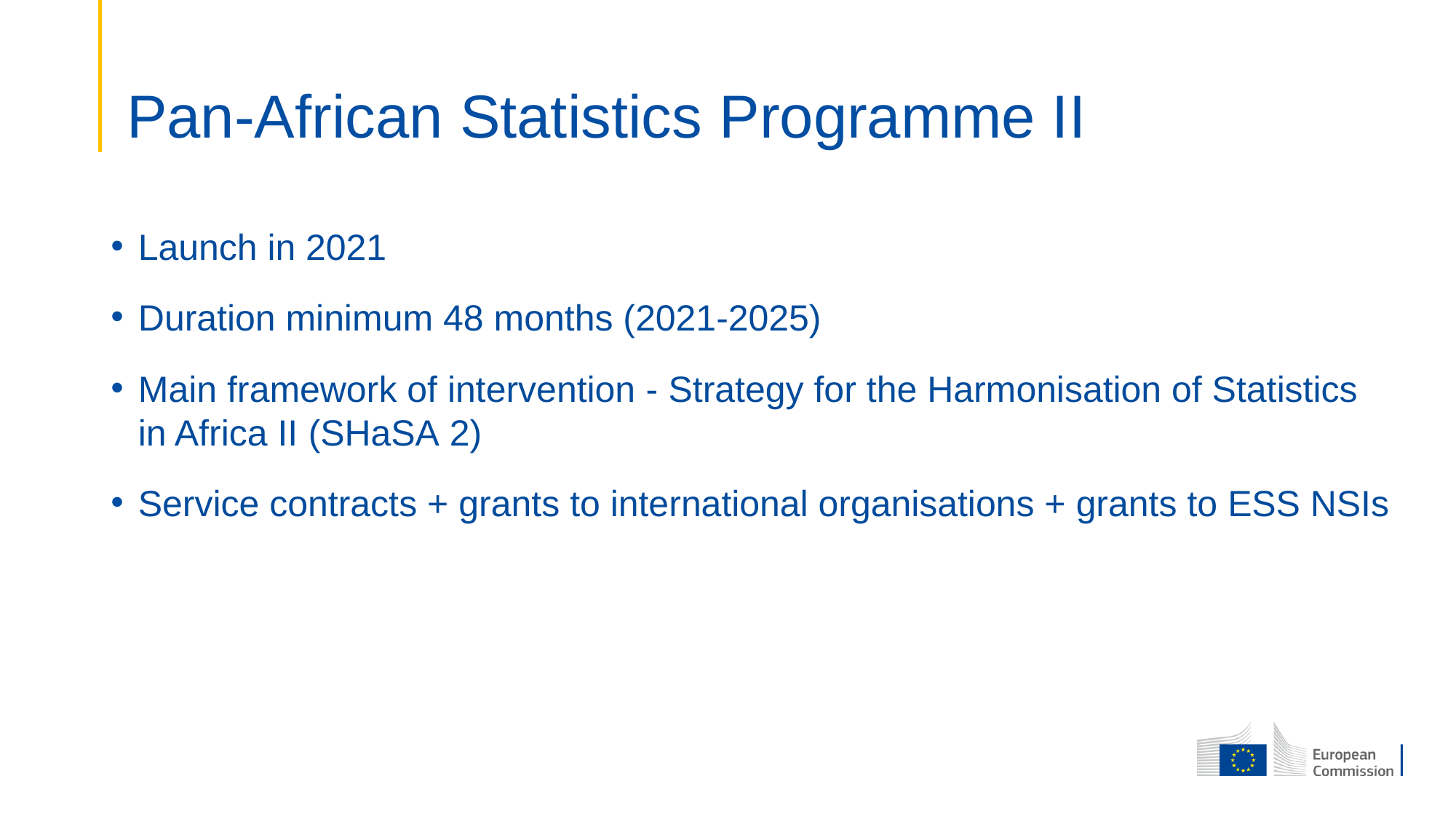

# Pan-African Statistics Programme II
Launch in 2021
Duration minimum 48 months (2021-2025)
Main framework of intervention - Strategy for the Harmonisation of Statistics in Africa II (SHaSA 2)
Service contracts + grants to international organisations + grants to ESS NSIs